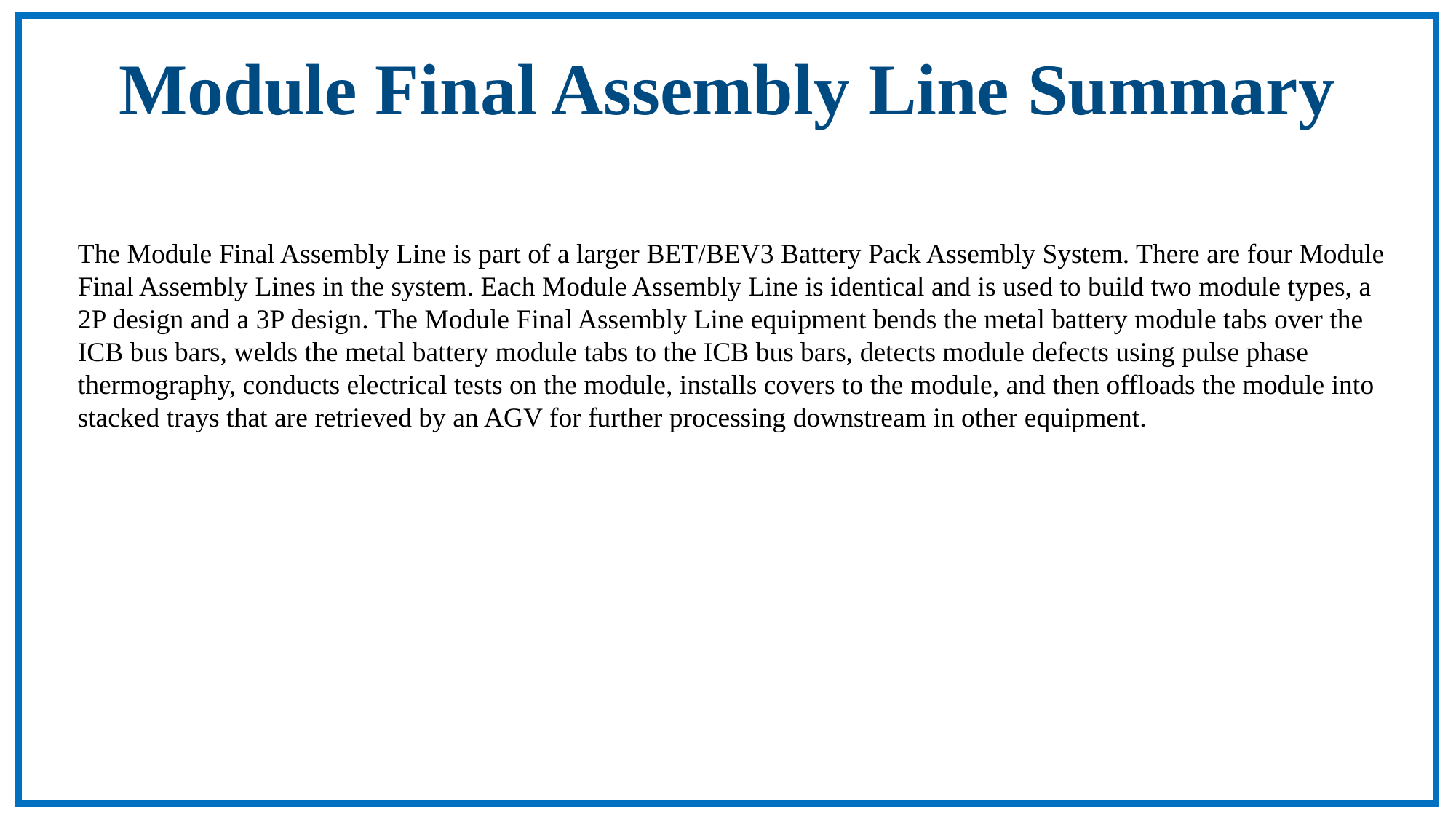

Module Final Assembly Line Summary
The Module Final Assembly Line is part of a larger BET/BEV3 Battery Pack Assembly System. There are four Module Final Assembly Lines in the system. Each Module Assembly Line is identical and is used to build two module types, a 2P design and a 3P design. The Module Final Assembly Line equipment bends the metal battery module tabs over the ICB bus bars, welds the metal battery module tabs to the ICB bus bars, detects module defects using pulse phase thermography, conducts electrical tests on the module, installs covers to the module, and then offloads the module into stacked trays that are retrieved by an AGV for further processing downstream in other equipment.